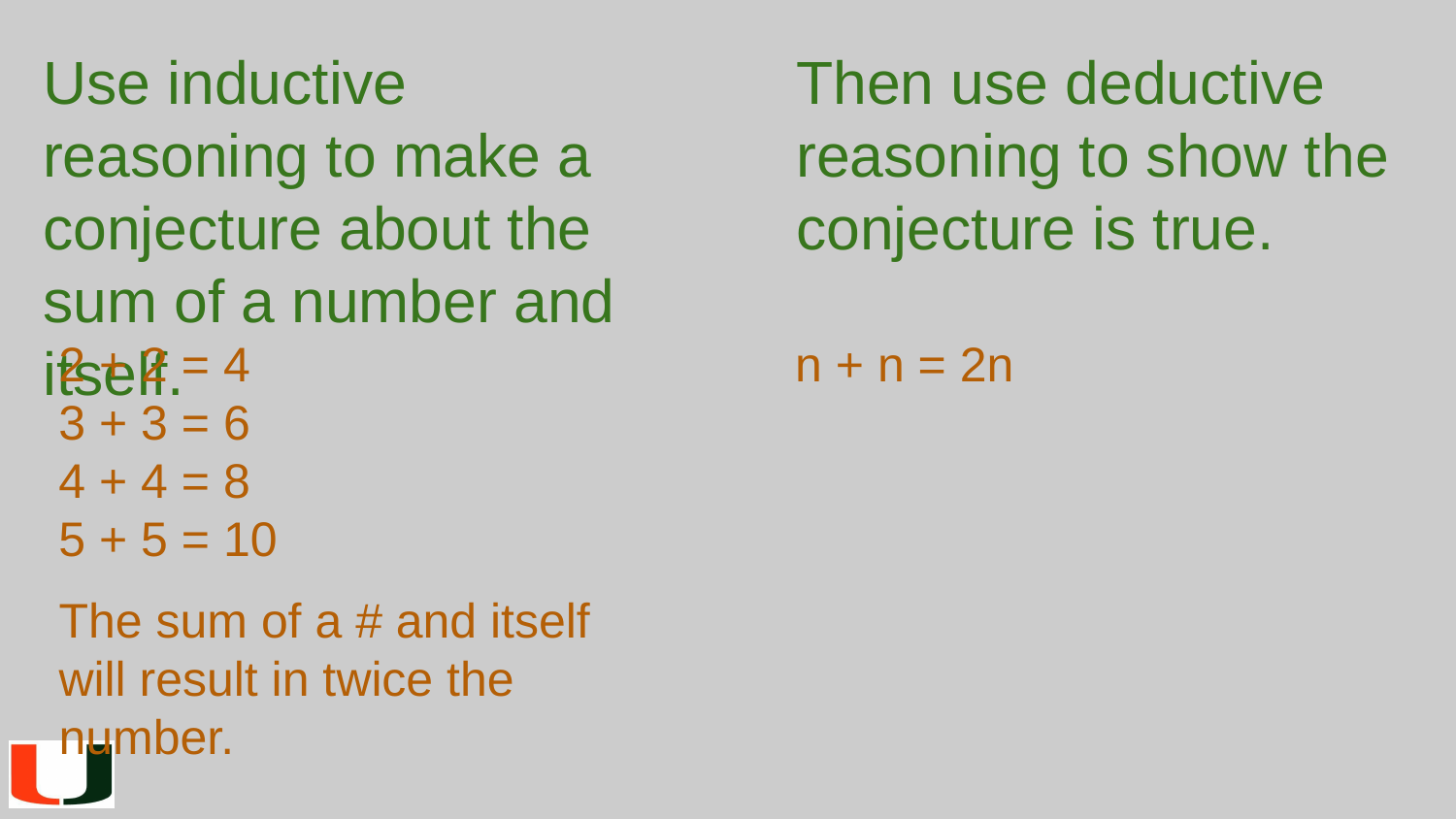

Use inductive reasoning to make a conjecture about the sum of a number and itself.

Then use deductive reasoning to show the conjecture is true.
2 + 2 = 4
3 + 3 = 6
4 + 4 = 8
5 + 5 = 10
n + n = 2n
The sum of a # and itself will result in twice the number.